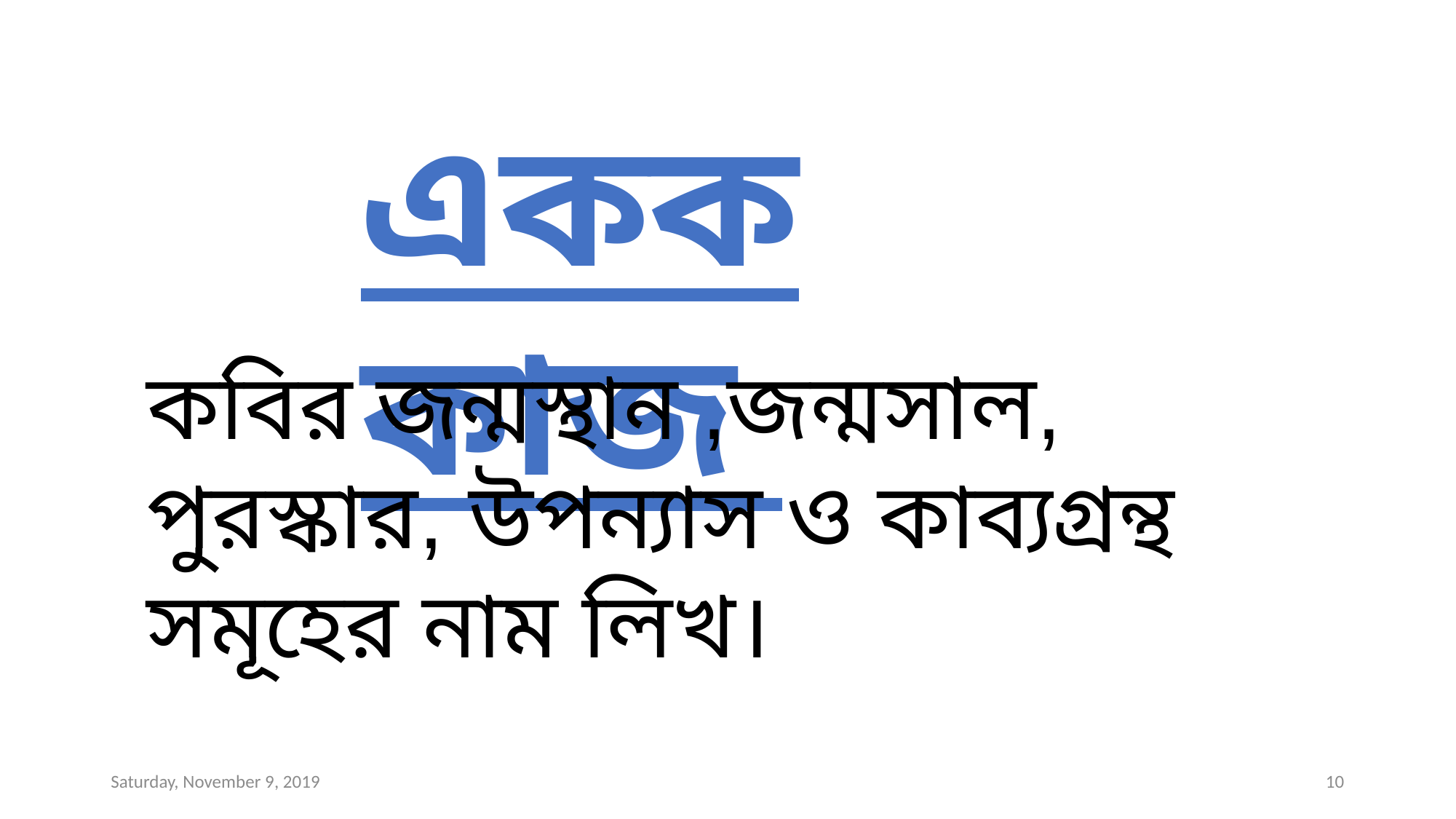

একক কাজ
কবির জন্মস্থান ,জন্মসাল, পুরস্কার, উপন্যাস ও কাব্যগ্রন্থ সমূহের নাম লিখ।
Saturday, November 9, 2019
10